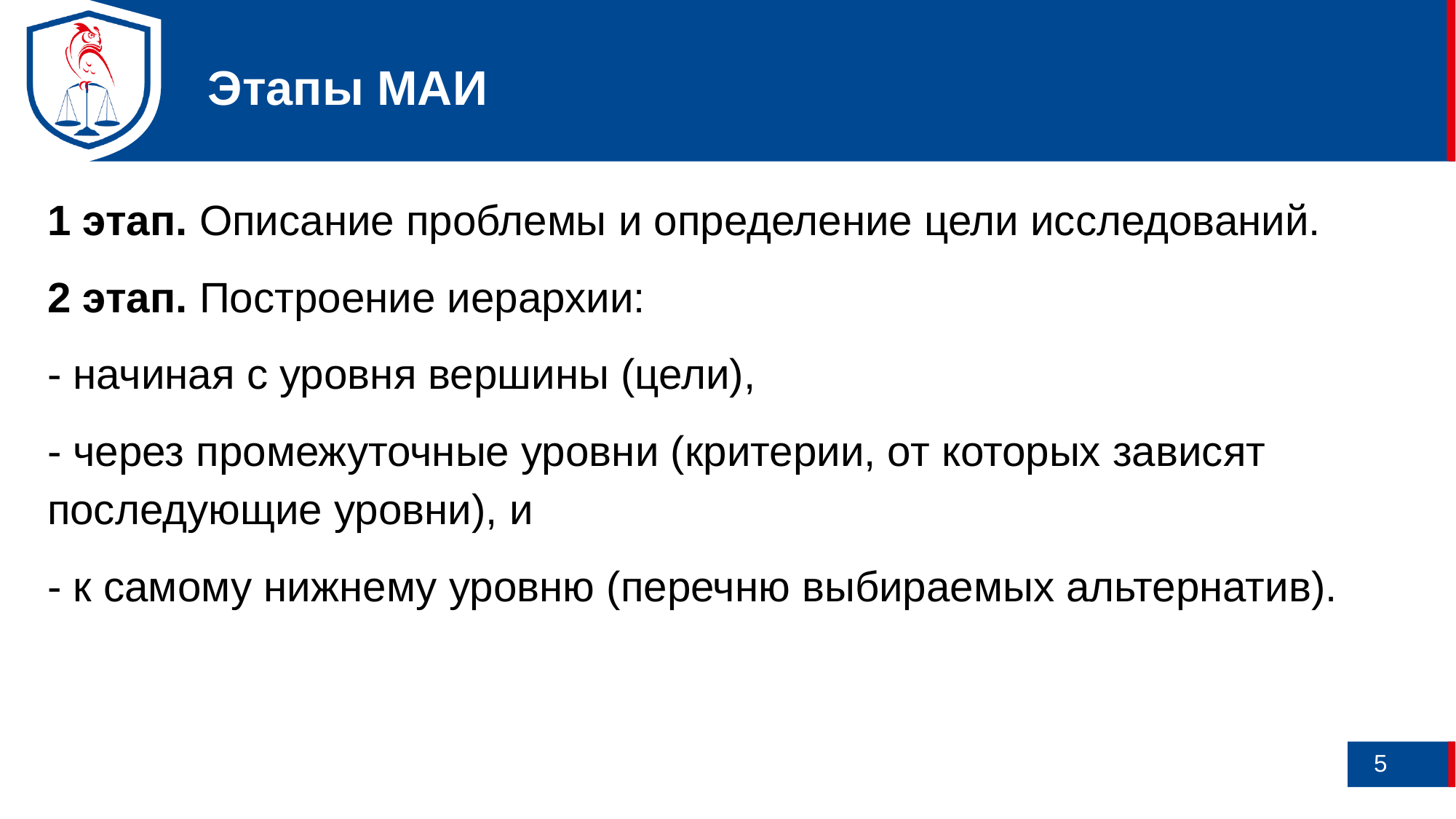

Этапы МАИ

1 этап. Описание проблемы и определение цели исследований.
2 этап. Построение иерархии:
- начиная с уровня вершины (цели),
- через промежуточные уровни (критерии, от которых зависят последующие уровни), и
- к самому нижнему уровню (перечню выбираемых альтернатив).
5